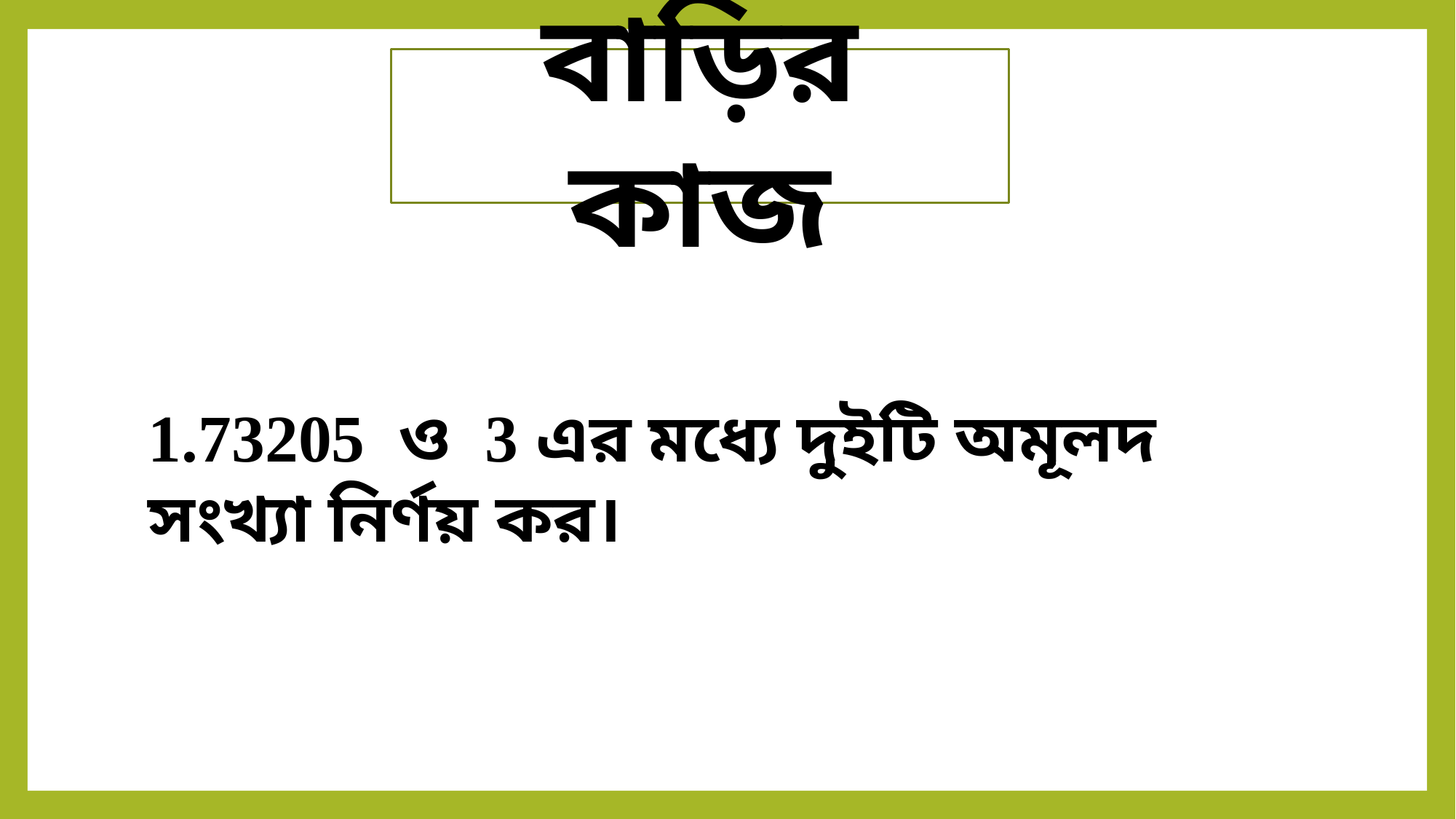

বাড়ির কাজ

1.73205  ও  3 এর মধ্যে দুইটি অমূলদ সংখ্যা নির্ণয় কর।